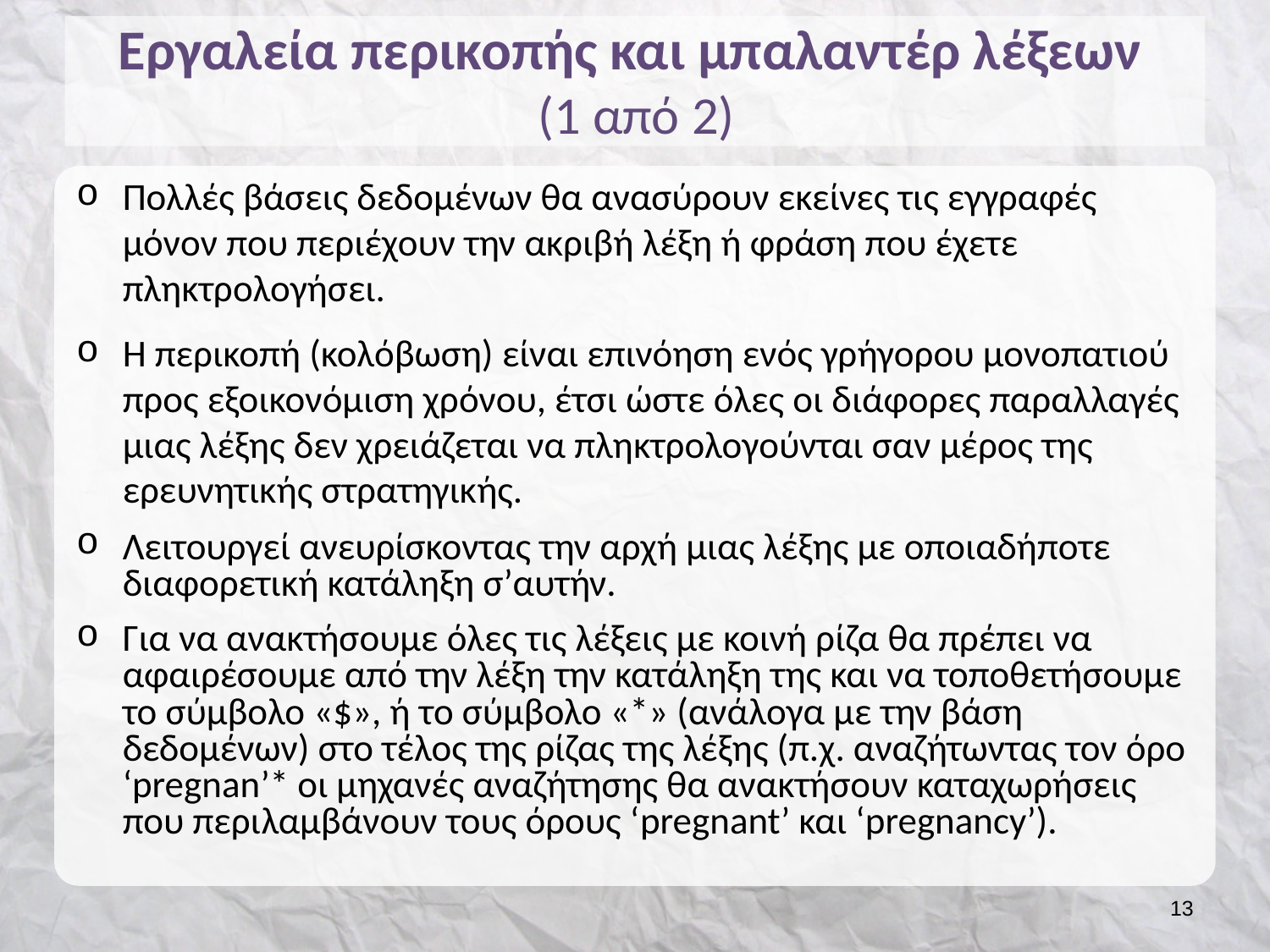

# Εργαλεία περικοπής και μπαλαντέρ λέξεων (1 από 2)
Πολλές βάσεις δεδομένων θα ανασύρουν εκείνες τις εγγραφές μόνον που περιέχουν την ακριβή λέξη ή φράση που έχετε πληκτρολογήσει.
Η περικοπή (κολόβωση) είναι επινόηση ενός γρήγορου μονοπατιού προς εξοικονόμιση χρόνου, έτσι ώστε όλες οι διάφορες παραλλαγές μιας λέξης δεν χρειάζεται να πληκτρολογούνται σαν μέρος της ερευνητικής στρατηγικής.
Λειτουργεί ανευρίσκοντας την αρχή μιας λέξης με οποιαδήποτε διαφορετική κατάληξη σ’αυτήν.
Για να ανακτήσουμε όλες τις λέξεις με κοινή ρίζα θα πρέπει να αφαιρέσουμε από την λέξη την κατάληξη της και να τοποθετήσουμε το σύμβολο «$», ή το σύμβολο «*» (ανάλογα με την βάση δεδομένων) στο τέλος της ρίζας της λέξης (π.χ. αναζήτωντας τον όρο ‘pregnan’* οι μηχανές αναζήτησης θα ανακτήσουν καταχωρήσεις που περιλαμβάνουν τους όρους ‘pregnant’ και ‘pregnancy’).

13